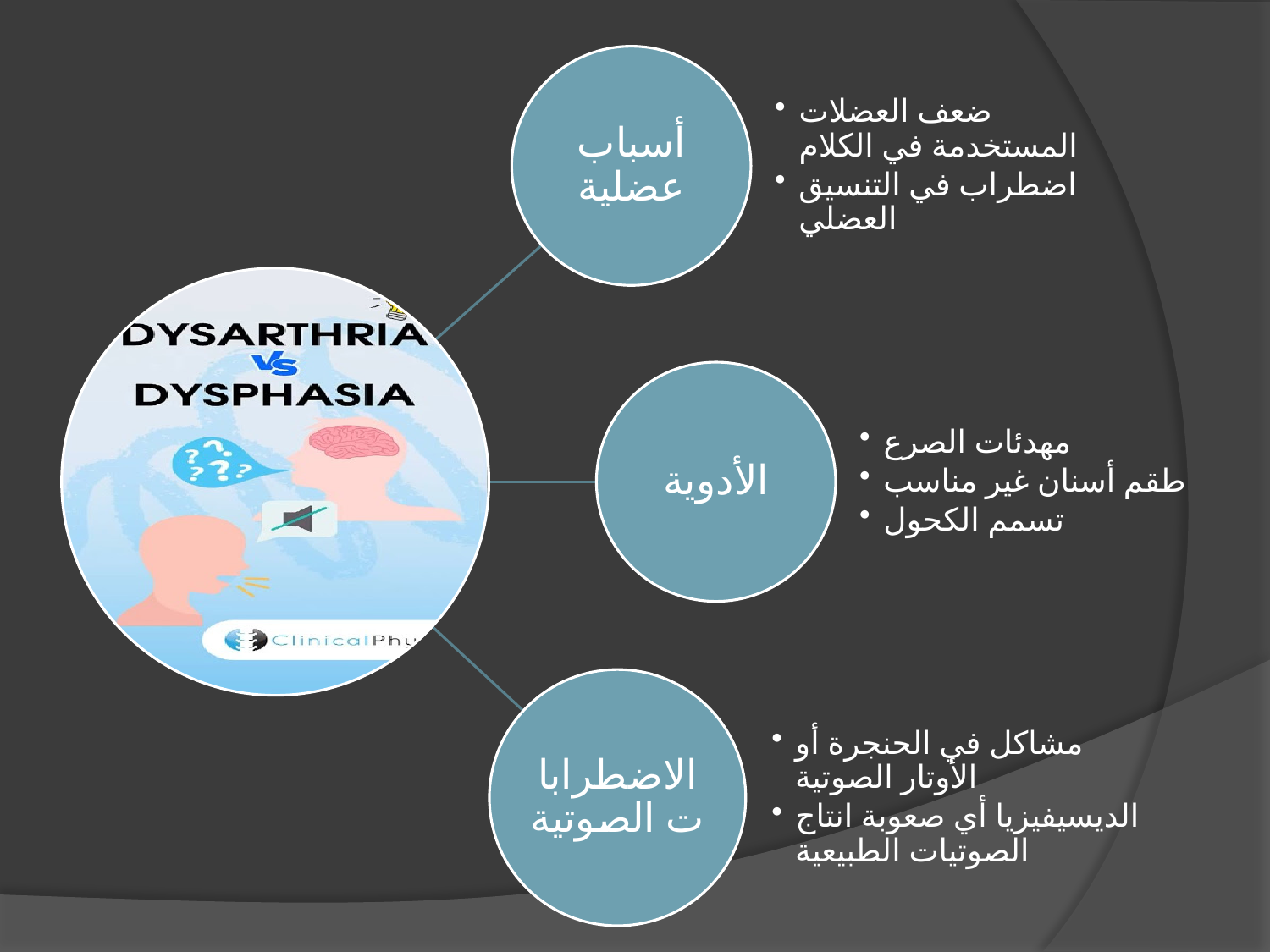

أسباب عضلية
ضعف العضلات المستخدمة في الكلام
اضطراب في التنسيق العضلي
الأدوية
مهدئات الصرع
طقم أسنان غير مناسب
تسمم الكحول
الاضطرابات الصوتية
مشاكل في الحنجرة أو الأوتار الصوتية
الديسيفيزيا أي صعوبة انتاج الصوتيات الطبيعية